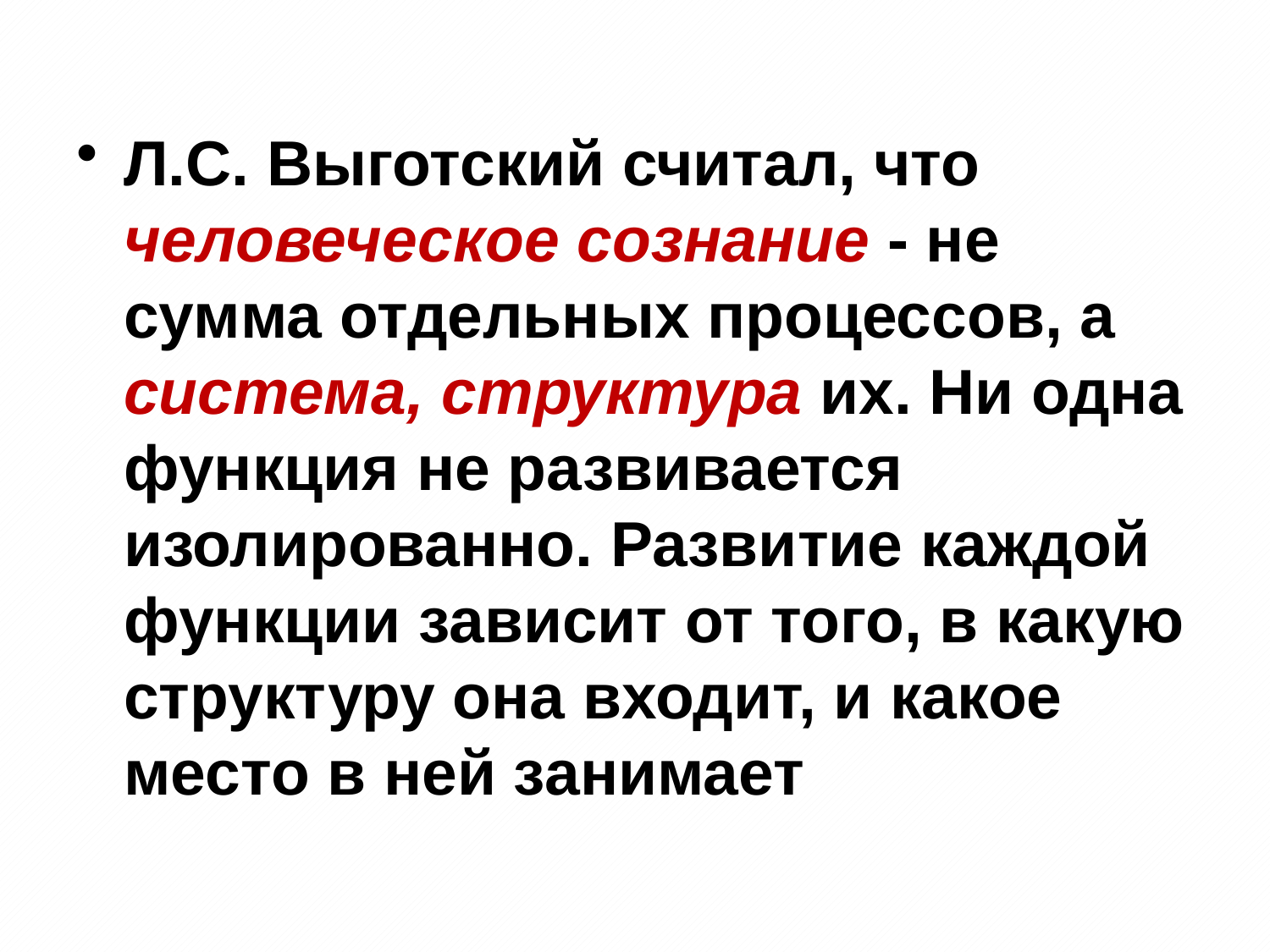

#
Л.С. Выготский считал, что человеческое сознание ‑ не сумма отдельных процессов, а система, структура их. Ни одна функция не развивается изолированно. Развитие каждой функции зависит от того, в какую структуру она входит, и какое место в ней занимает